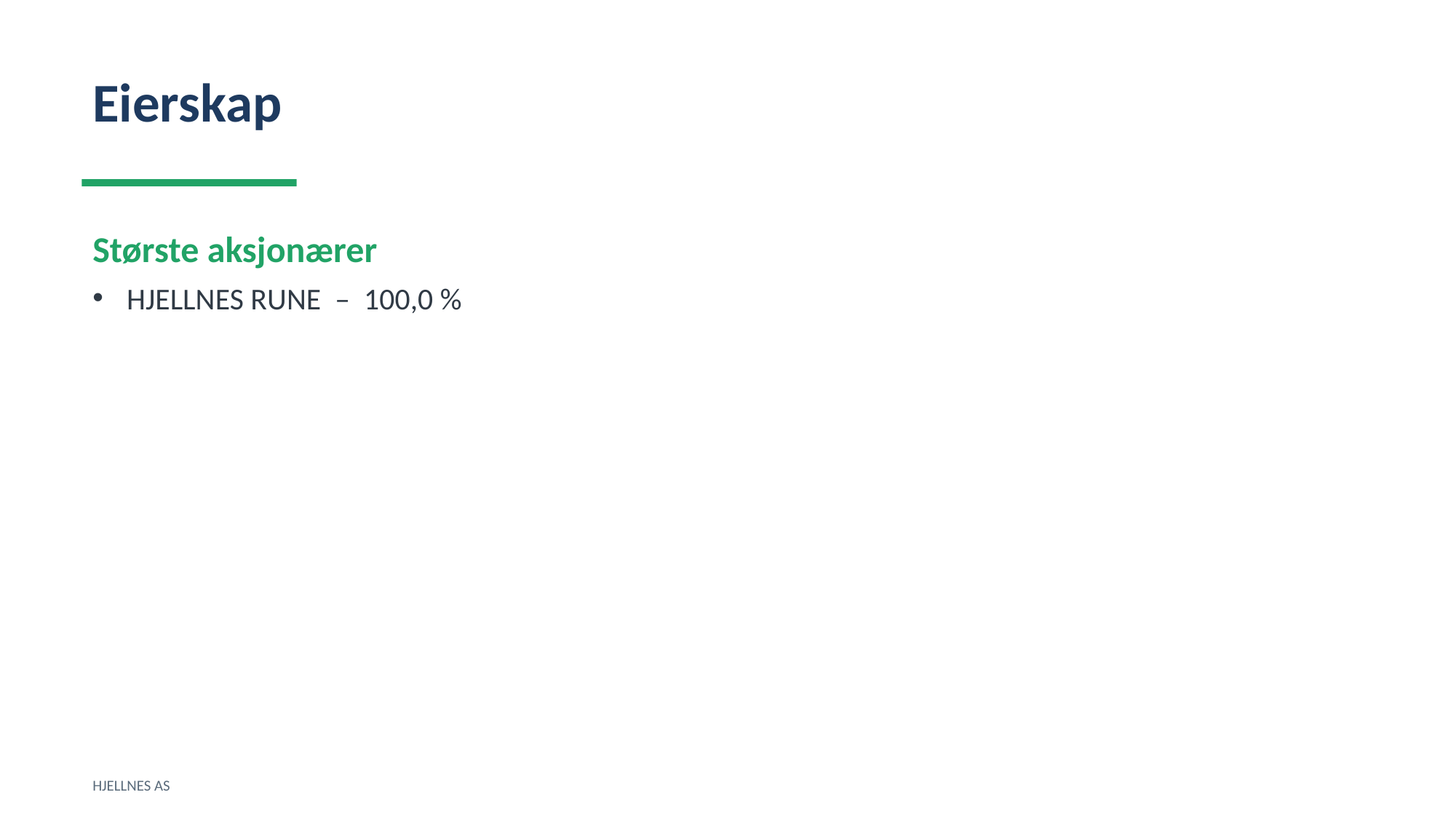

Eierskap

Største aksjonærer
HJELLNES RUNE  –  100,0 %
HJELLNES AS